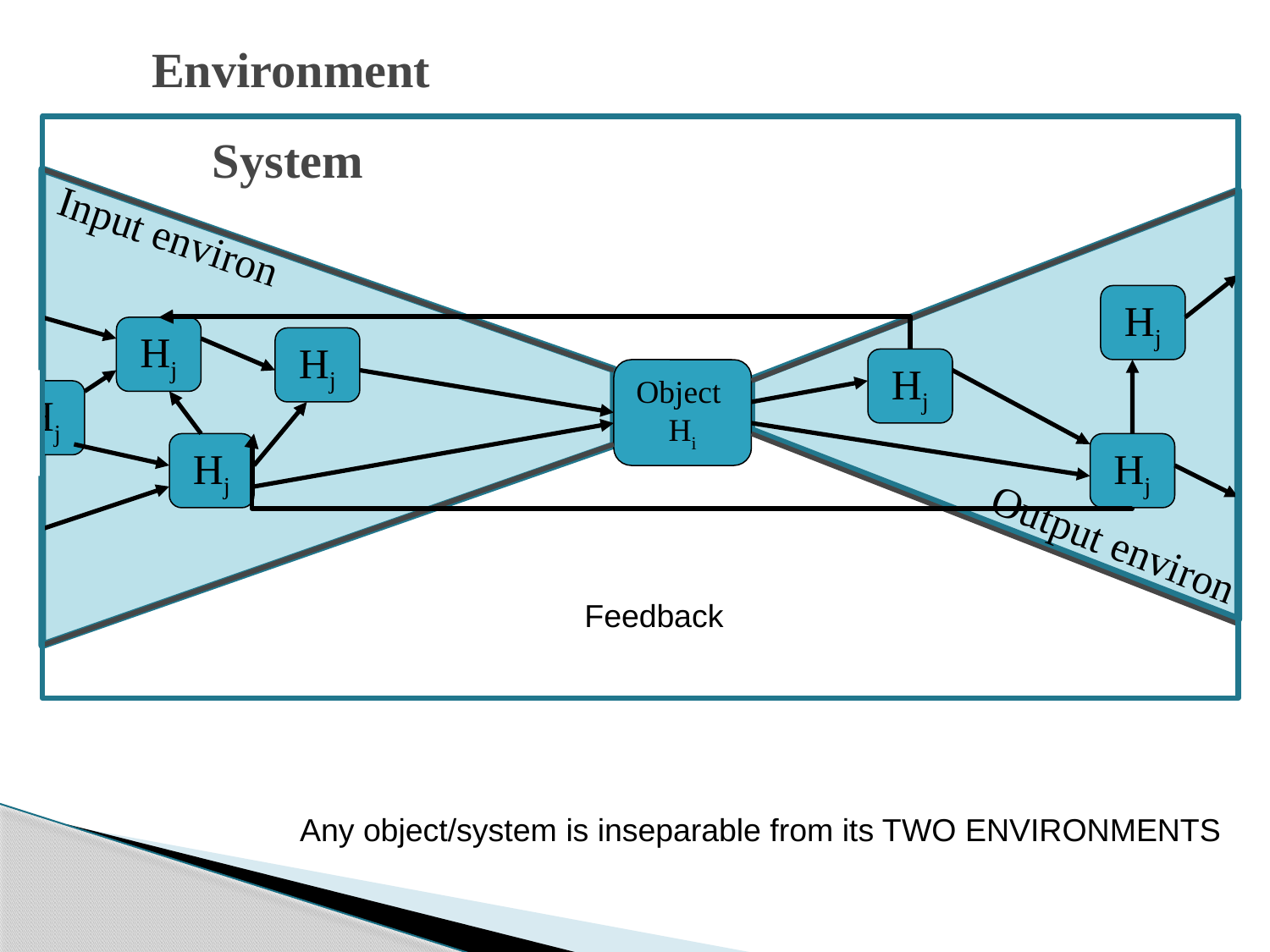

Environment

System

Input environ

Hj
Hj

Hj

Hj

Hj
Hj

Hj

Output environ
Object
Hi
Feedback
Any object/system is inseparable from its TWO ENVIRONMENTS